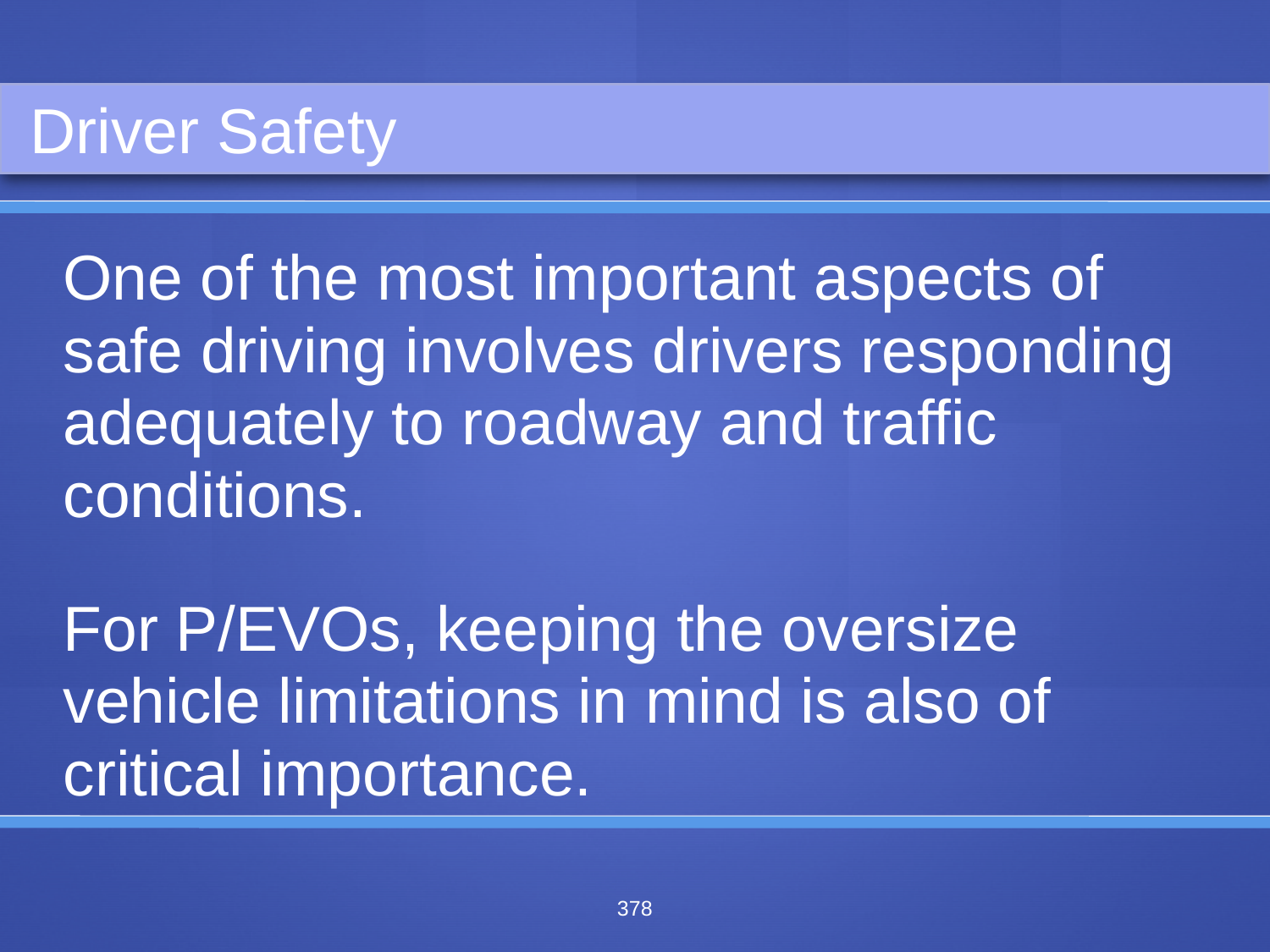

Driver Safety
One of the most important aspects of safe driving involves drivers responding adequately to roadway and traffic conditions.

For P/EVOs, keeping the oversize vehicle limitations in mind is also of critical importance.

378